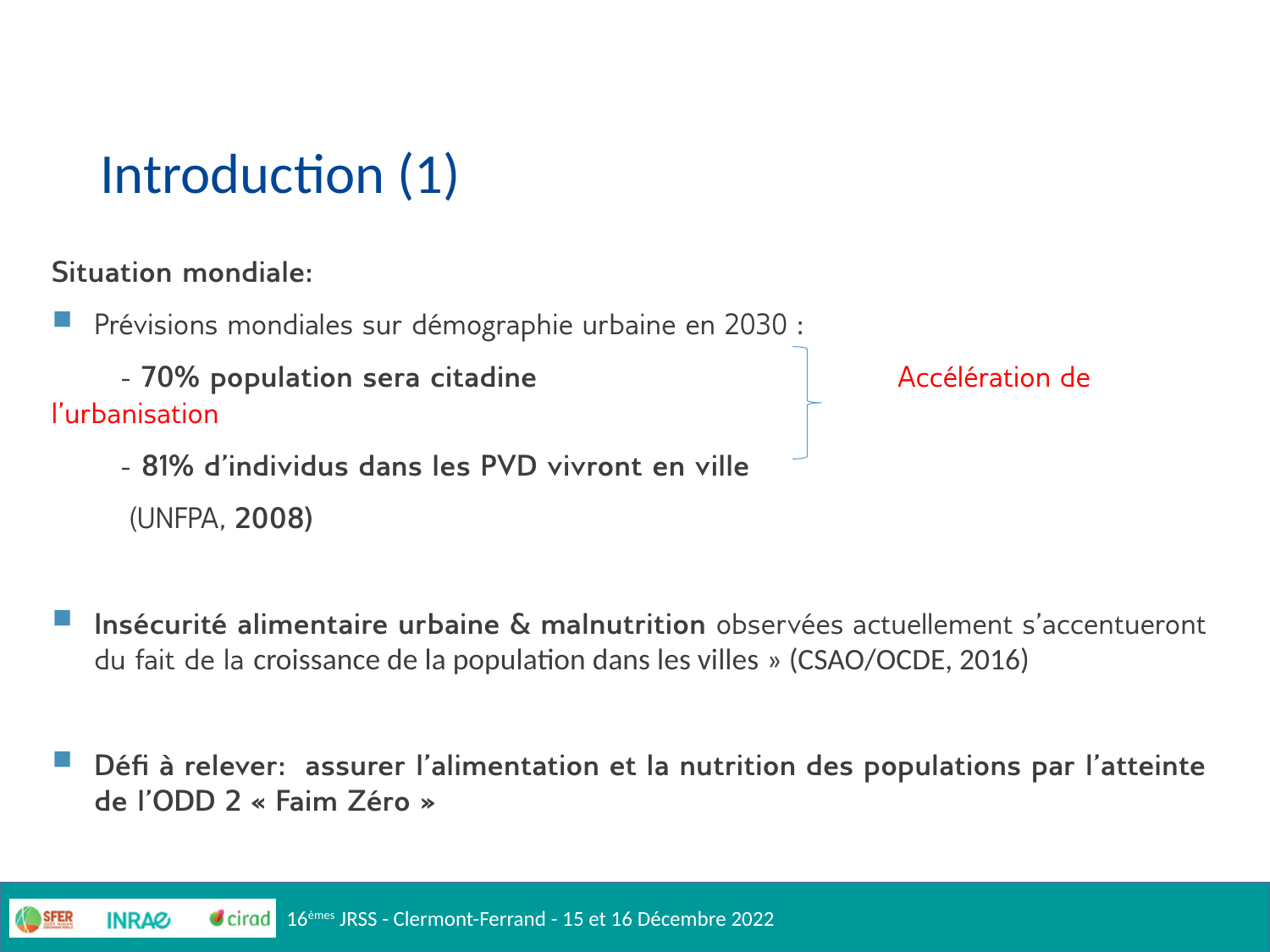

# Introduction (1)
Situation mondiale:
Prévisions mondiales sur démographie urbaine en 2030 :
       - 70% population sera citadine                                     Accélération de l’urbanisation
       - 81% d’individus dans les PVD vivront en ville
        (UNFPA, 2008)

Insécurité alimentaire urbaine & malnutrition observées actuellement s’accentueront du fait de la croissance de la population dans les villes » (CSAO/OCDE, 2016)

Défi à relever:  assurer l’alimentation et la nutrition des populations par l’atteinte de l’ODD 2 « Faim Zéro »